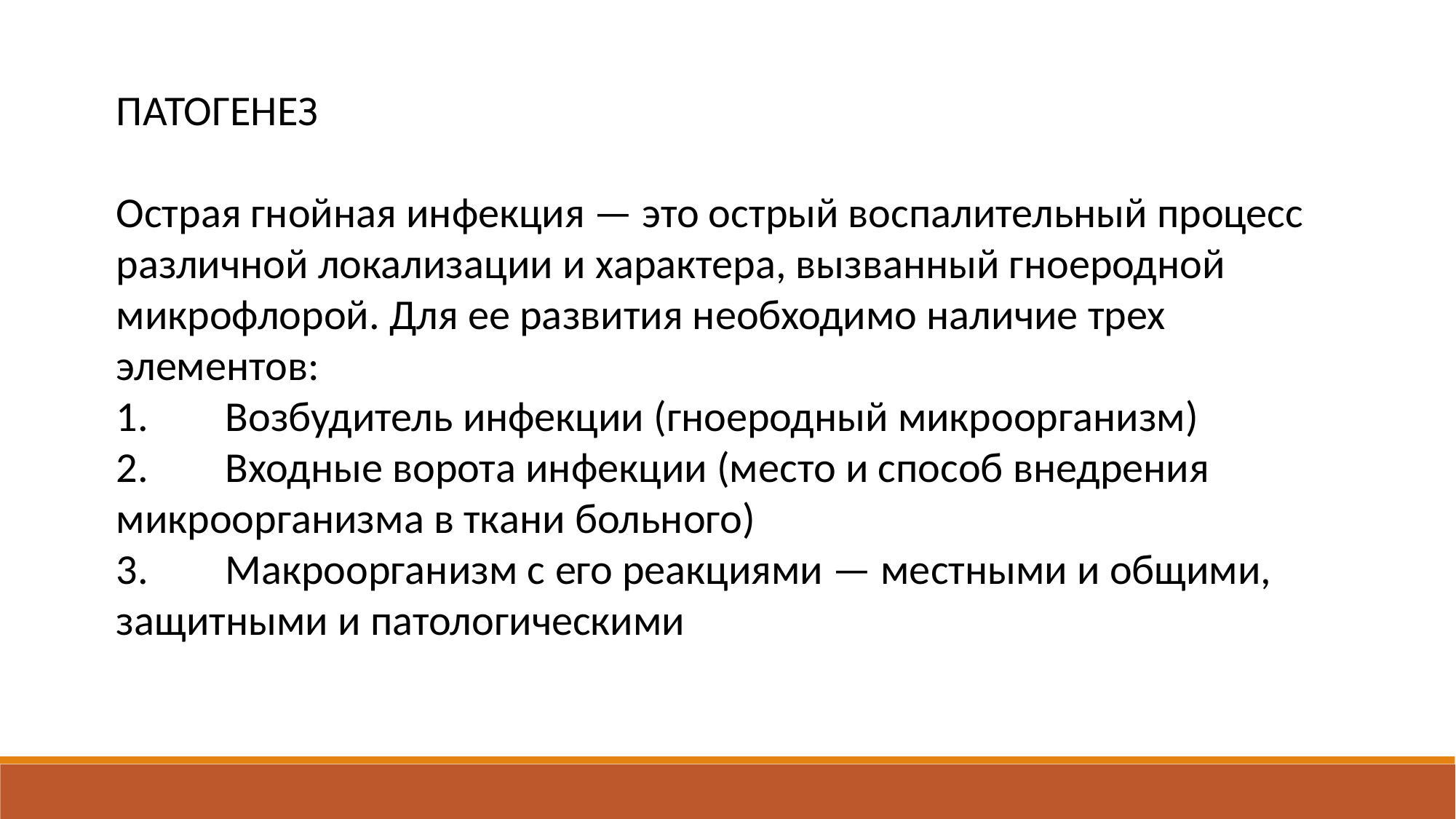

ПАТОГЕНЕЗ

Острая гнойная инфекция — это острый воспалительный процесс различной локализации и характера, вызванный гноеродной микрофлорой. Для ее развития необходимо наличие трех элементов:
1.	Возбудитель инфекции (гноеродный микроорганизм)
2.	Входные ворота инфекции (место и способ внедрения микроорганизма в ткани больного)
3.	Макроорганизм с его реакциями — местными и общими, защитными и патологическими